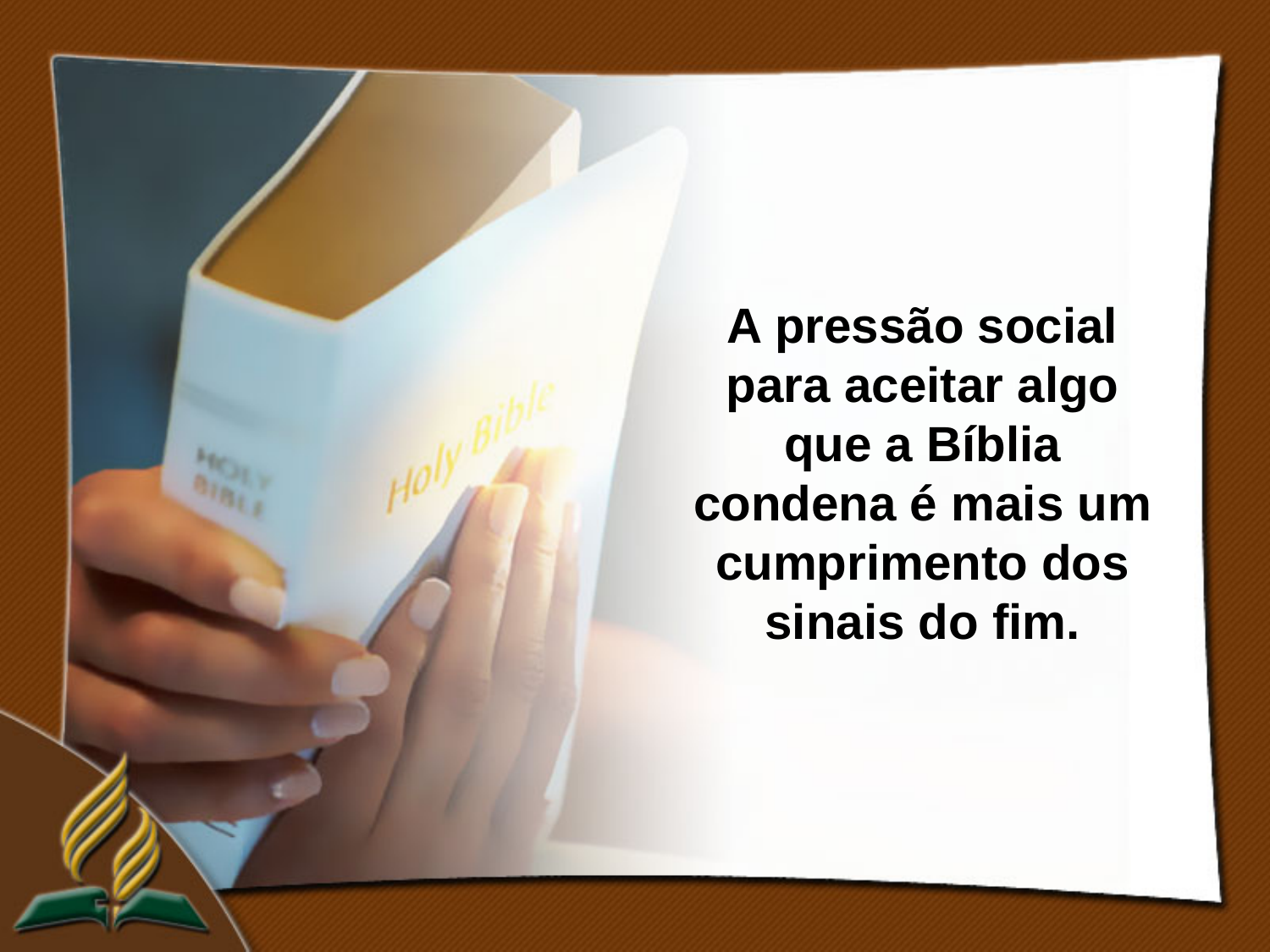

A pressão social para aceitar algo que a Bíblia condena é mais um cumprimento dos sinais do fim.